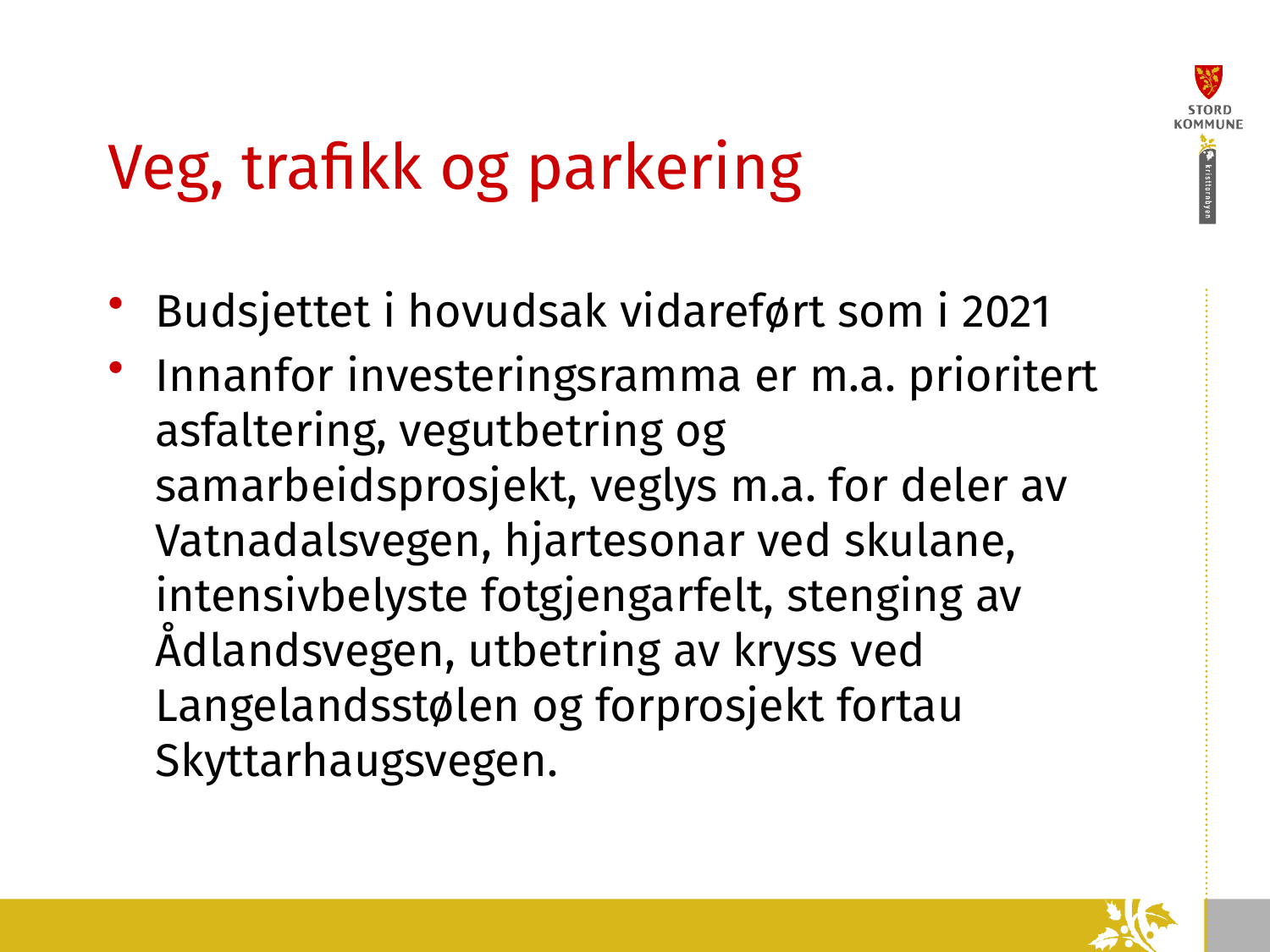

# Veg, trafikk og parkering
Budsjettet i hovudsak vidareført som i 2021
Innanfor investeringsramma er m.a. prioritert
asfaltering, vegutbetring og samarbeidsprosjekt, veglys m.a. for deler av Vatnadalsvegen, hjartesonar ved skulane, intensivbelyste fotgjengarfelt, stenging av Ådlandsvegen, utbetring av kryss ved Langelandsstølen og forprosjekt fortau Skyttarhaugsvegen.